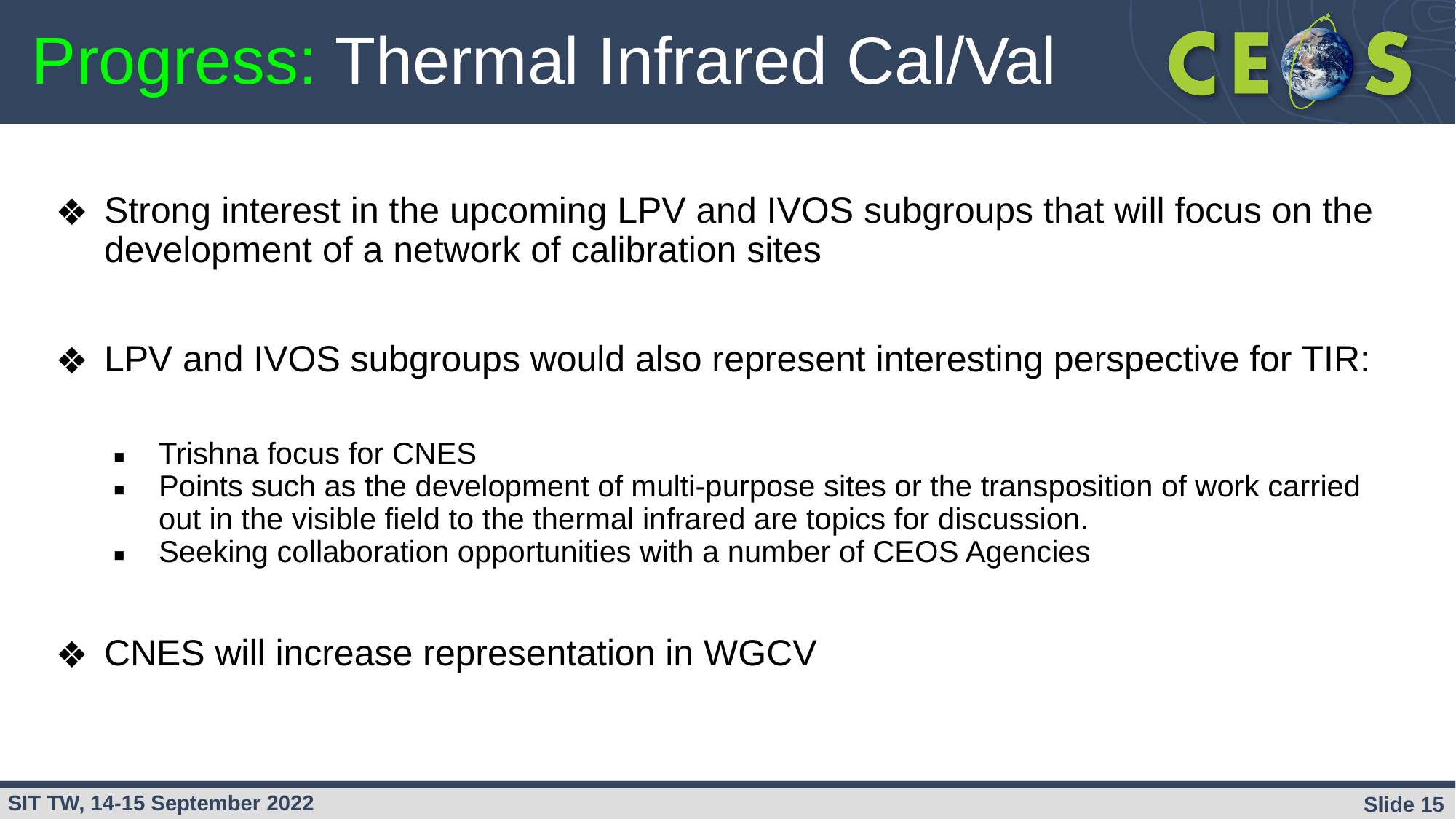

# Progress: Thermal Infrared Cal/Val
Strong interest in the upcoming LPV and IVOS subgroups that will focus on the development of a network of calibration sites

LPV and IVOS subgroups would also represent interesting perspective for TIR:

Trishna focus for CNES
Points such as the development of multi-purpose sites or the transposition of work carried out in the visible field to the thermal infrared are topics for discussion.
Seeking collaboration opportunities with a number of CEOS Agencies

CNES will increase representation in WGCV